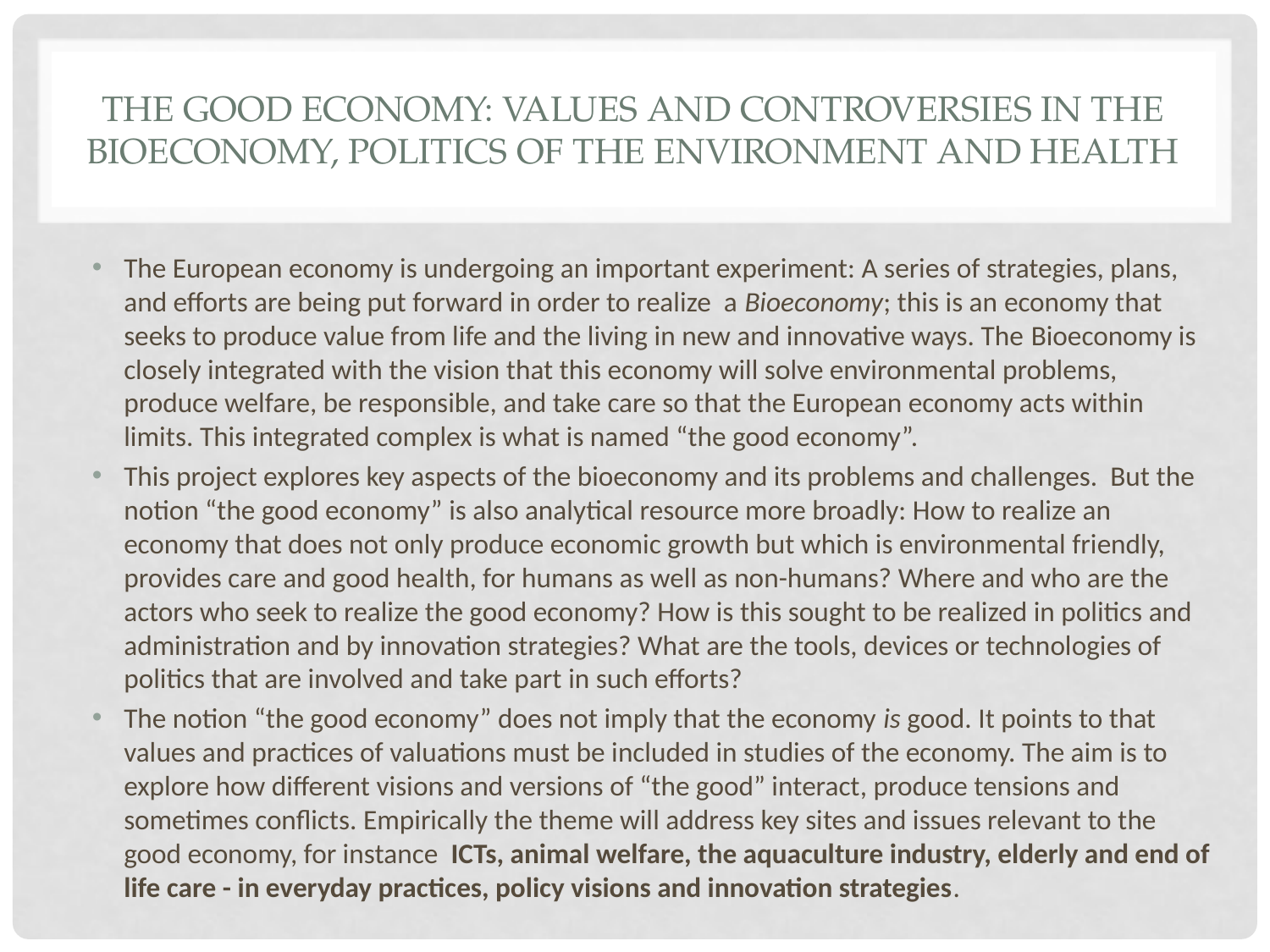

# THE GOOD ECONOMY: VaLUES and CONTROVERSIES IN THE BIOECONOMY, POLITICS OF THE ENVIRONMENT AND Health
The European economy is undergoing an important experiment: A series of strategies, plans, and efforts are being put forward in order to realize  a Bioeconomy; this is an economy that seeks to produce value from life and the living in new and innovative ways. The Bioeconomy is closely integrated with the vision that this economy will solve environmental problems, produce welfare, be responsible, and take care so that the European economy acts within limits. This integrated complex is what is named “the good economy”.
This project explores key aspects of the bioeconomy and its problems and challenges.  But the notion “the good economy” is also analytical resource more broadly: How to realize an economy that does not only produce economic growth but which is environmental friendly, provides care and good health, for humans as well as non-humans? Where and who are the actors who seek to realize the good economy? How is this sought to be realized in politics and administration and by innovation strategies? What are the tools, devices or technologies of politics that are involved and take part in such efforts?
The notion “the good economy” does not imply that the economy is good. It points to that values and practices of valuations must be included in studies of the economy. The aim is to explore how different visions and versions of “the good” interact, produce tensions and sometimes conflicts. Empirically the theme will address key sites and issues relevant to the good economy, for instance  ICTs, animal welfare, the aquaculture industry, elderly and end of life care - in everyday practices, policy visions and innovation strategies.